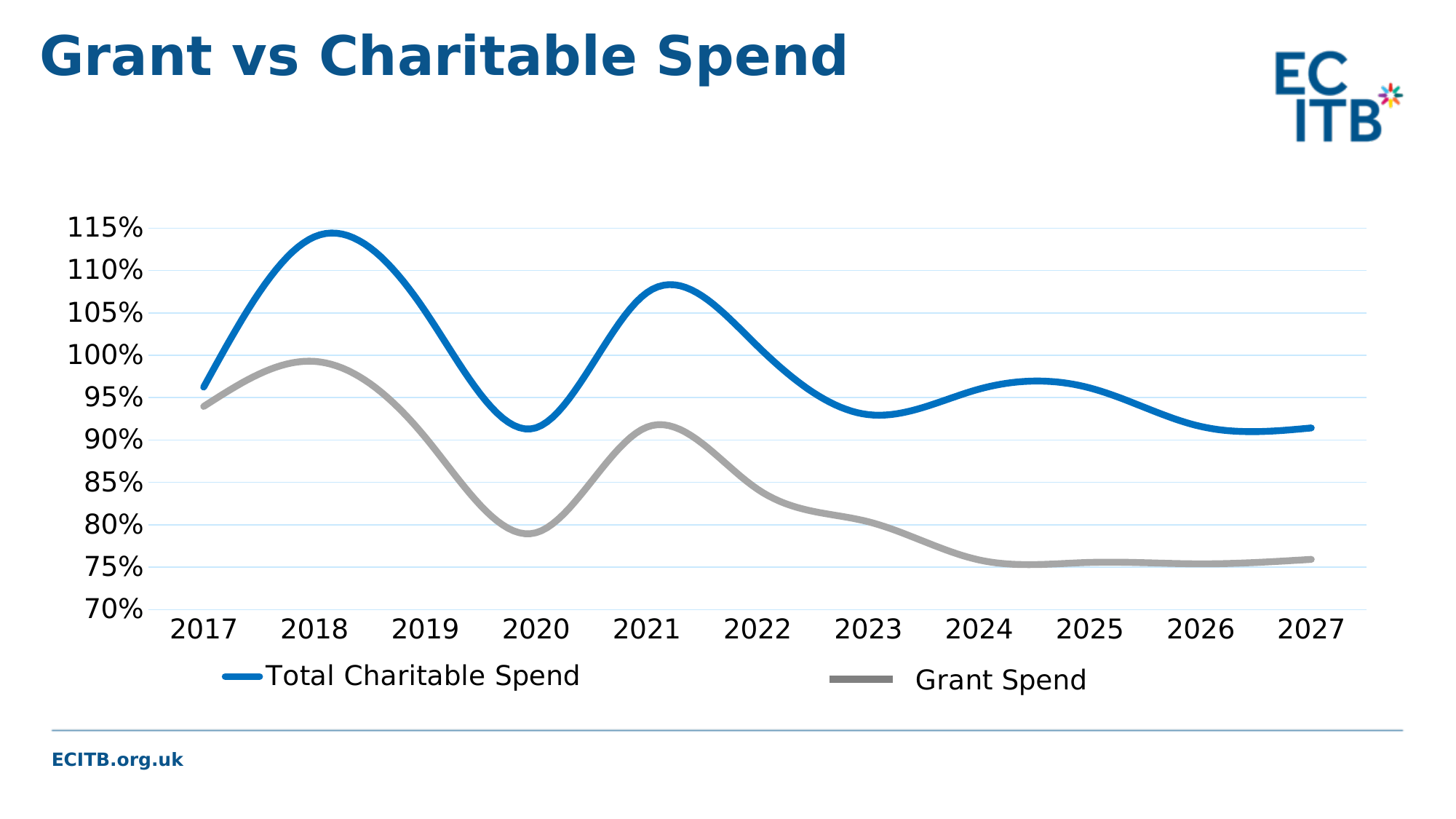

# Grant vs Charitable Spend

### Chart

| Category | Total Charitable Spend |  |
|---|---|---|
| 2017 | 0.9623915139826422 | 0.9396136068899013 |
| 2018 | 1.1397030004790314 | 0.9927709794016462 |
| 2019 | 1.0518852045110252 | 0.9032570274364585 |
| 2020 | 0.9144265716650474 | 0.7906365828205405 |
| 2021 | 1.0737257690648179 | 0.9151561343205484 |
| 2022 | 1.010806800878526 | 0.8419771109947489 |
| 2023 | 0.9299607894928427 | 0.8035915575451399 |
| 2024 | 0.9600182279591326 | 0.7585584355260393 |
| 2025 | 0.9614511106649144 | 0.7556048661303979 |
| 2026 | 0.9160699159161799 | 0.7539066530950163 |
| 2027 | 0.9142520147207158 | 0.7592129201794432 |